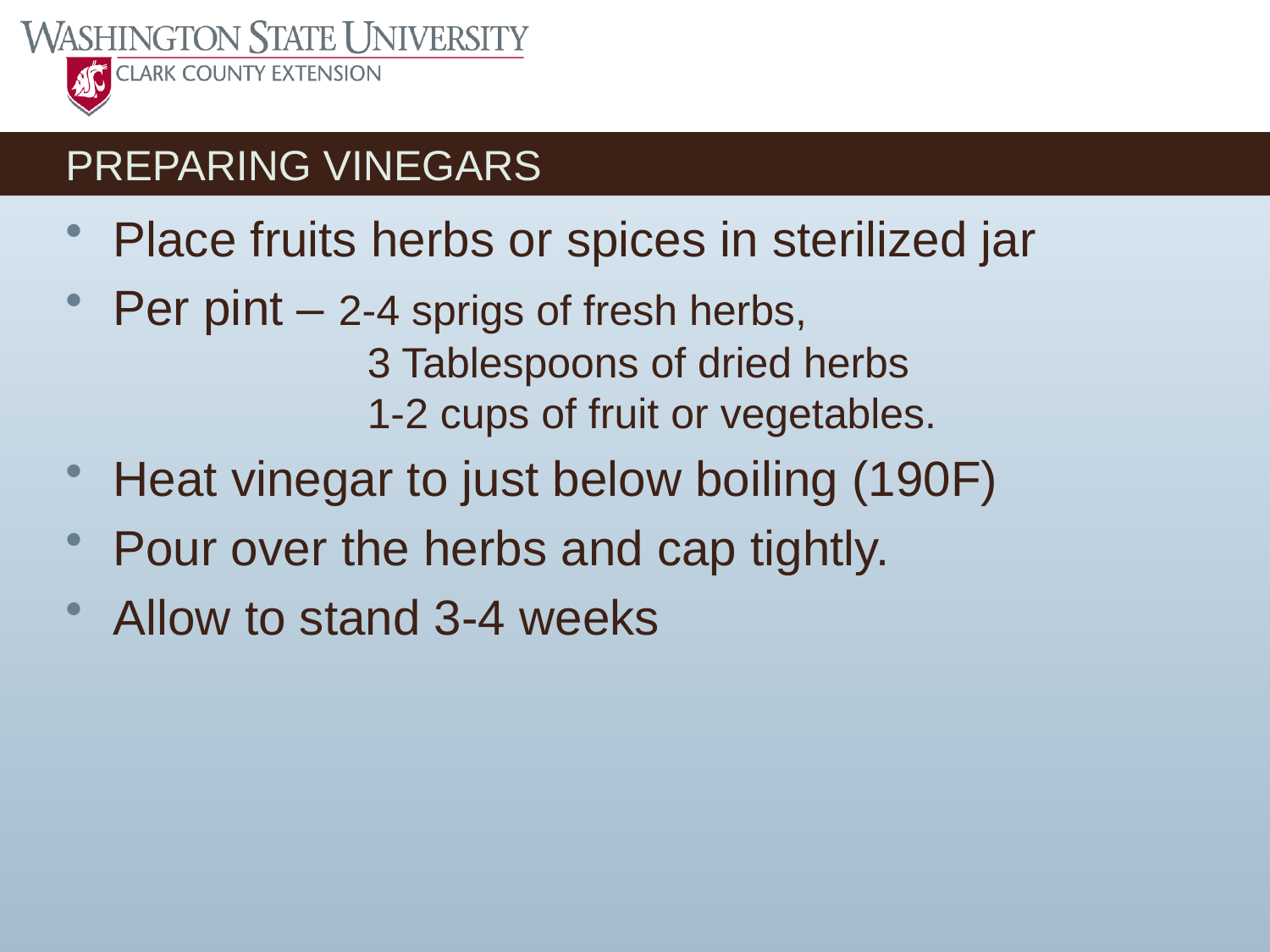

# PREPARING VINEGARS
Place fruits herbs or spices in sterilized jar
Per pint – 2-4 sprigs of fresh herbs,                                 		3 Tablespoons of dried herbs                                             	1-2 cups of fruit or vegetables.
Heat vinegar to just below boiling (190F)
Pour over the herbs and cap tightly.
Allow to stand 3-4 weeks